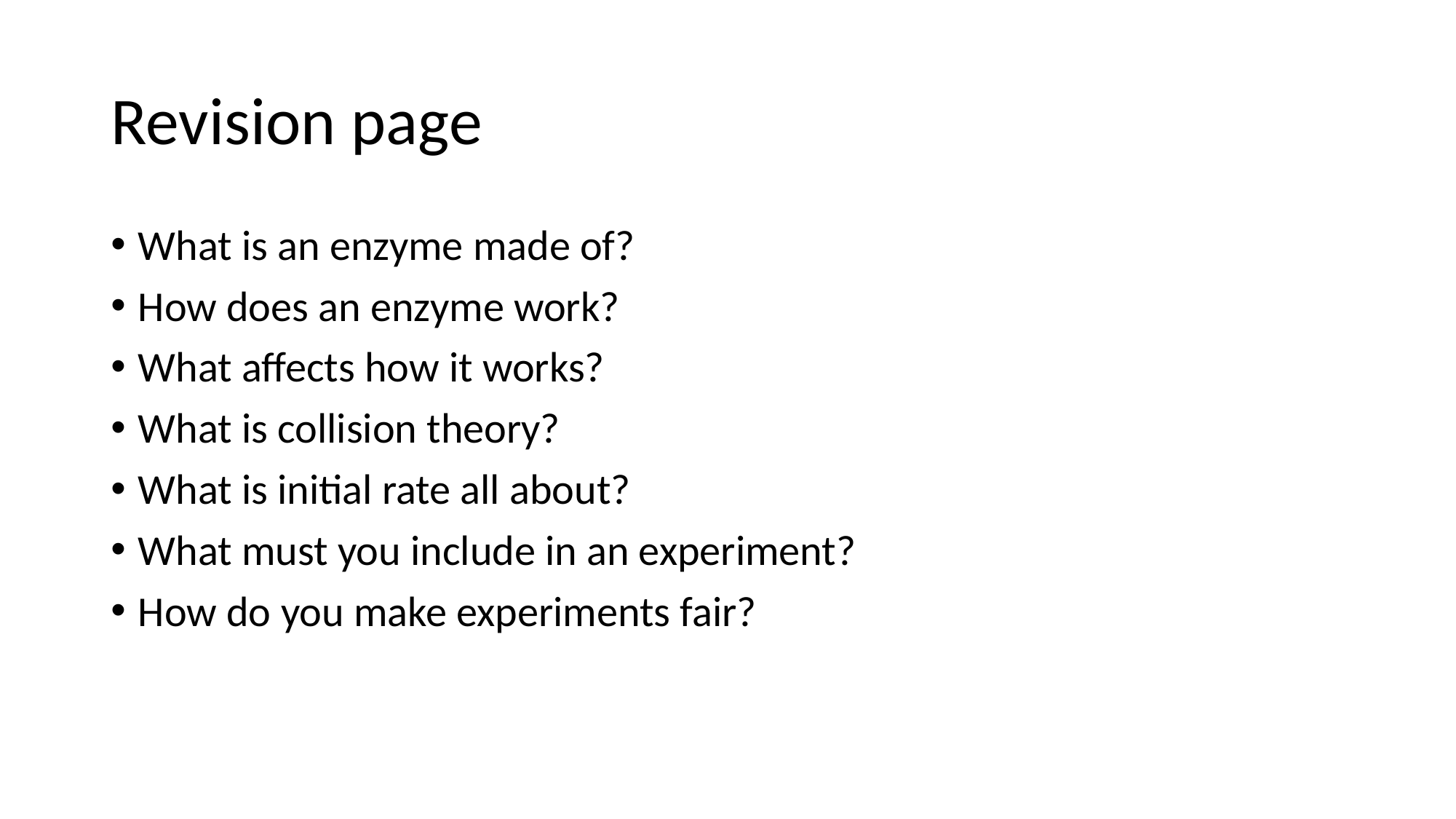

# Revision page
What is an enzyme made of?
How does an enzyme work?
What affects how it works?
What is collision theory?
What is initial rate all about?
What must you include in an experiment?
How do you make experiments fair?